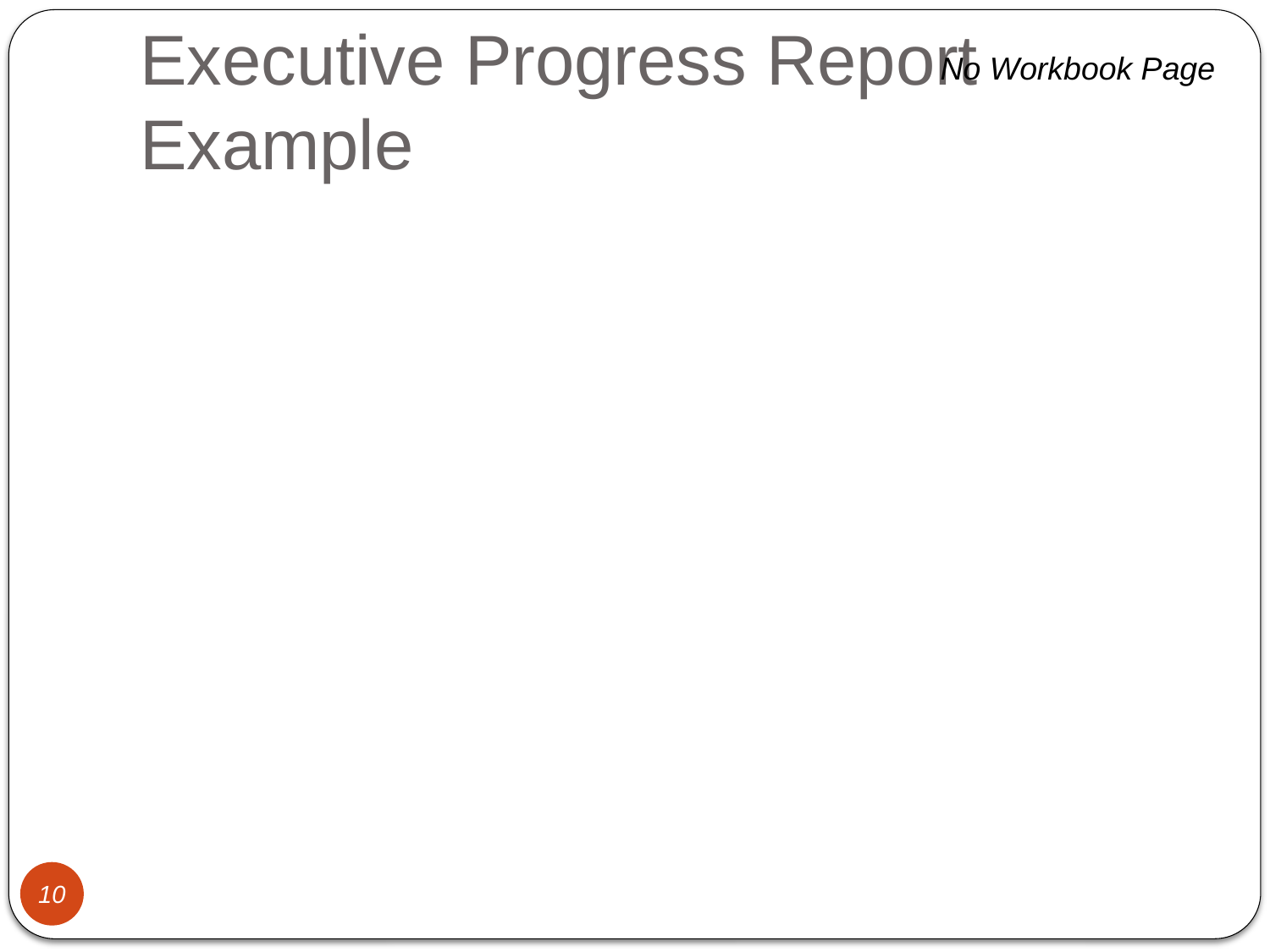

# Executive Progress Report Example
No Workbook Page
10